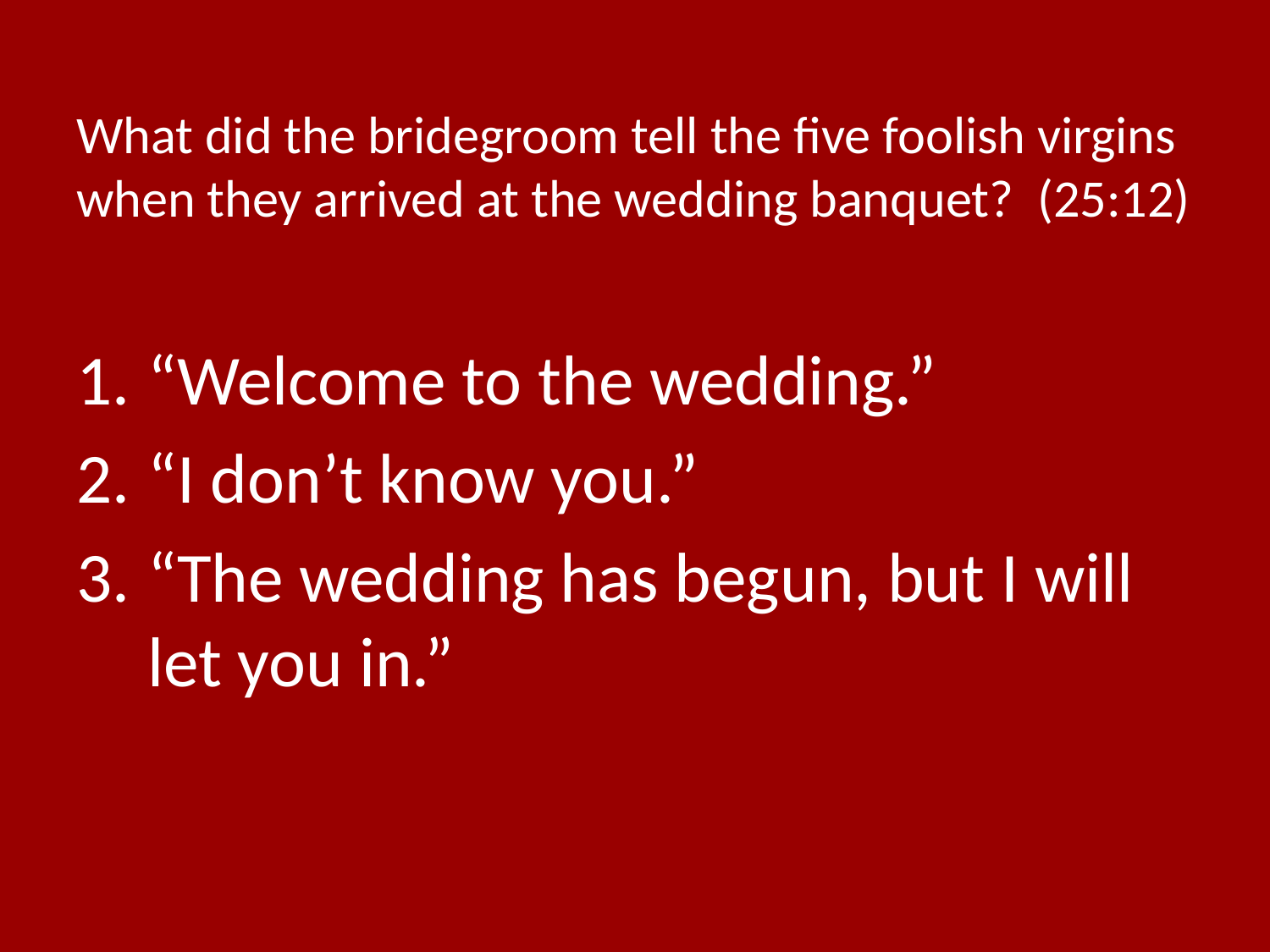

# What did the bridegroom tell the five foolish virgins when they arrived at the wedding banquet?  (25:12)
“Welcome to the wedding.”
“I don’t know you.”
“The wedding has begun, but I will let you in.”